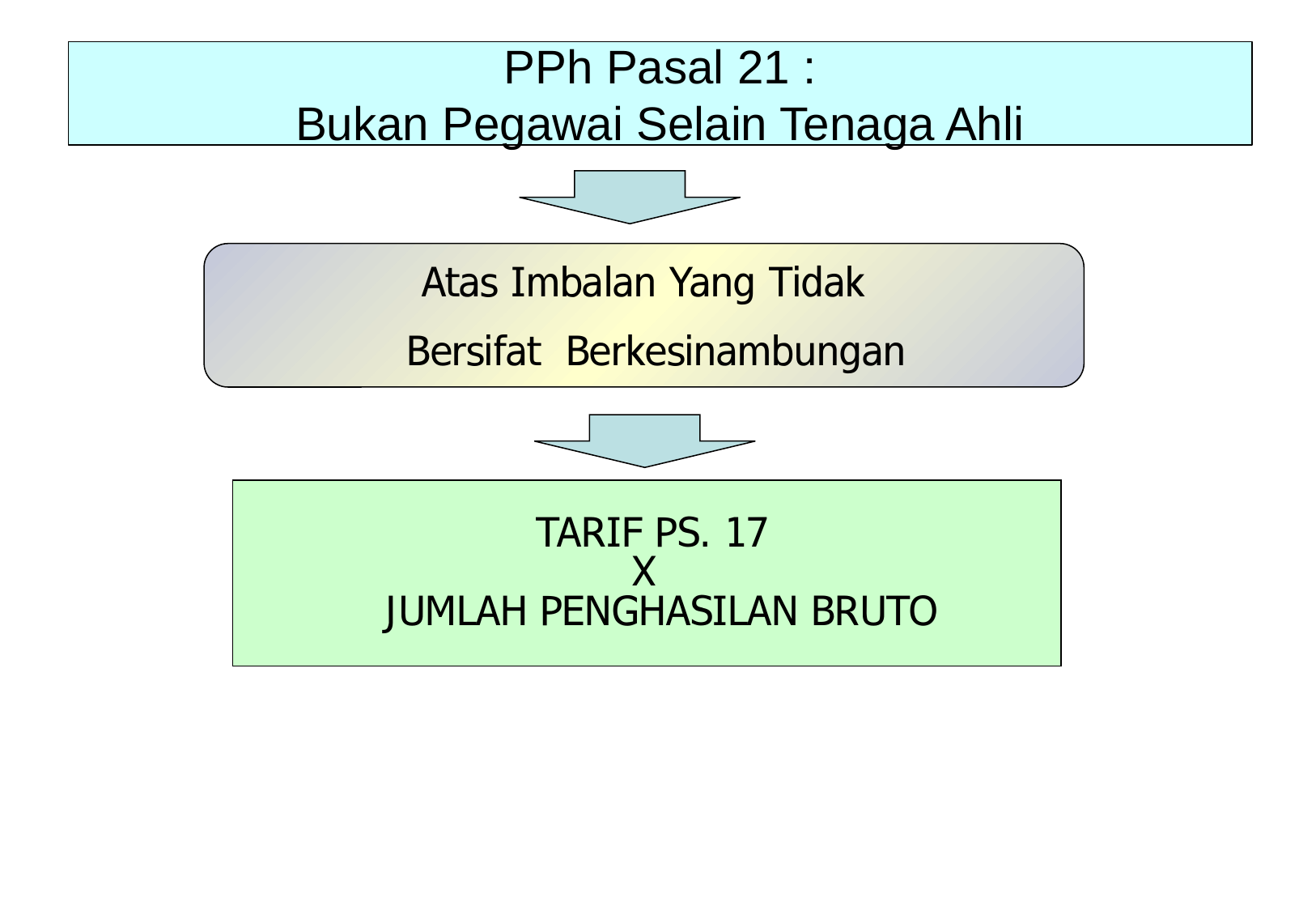

# PPh Pasal 21 : Bukan Pegawai Selain Tenaga Ahli

Atas Imbalan Yang Tidak
  Bersifat  Berkesinambungan

TARIF PS. 17
X
JUMLAH PENGHASILAN BRUTO